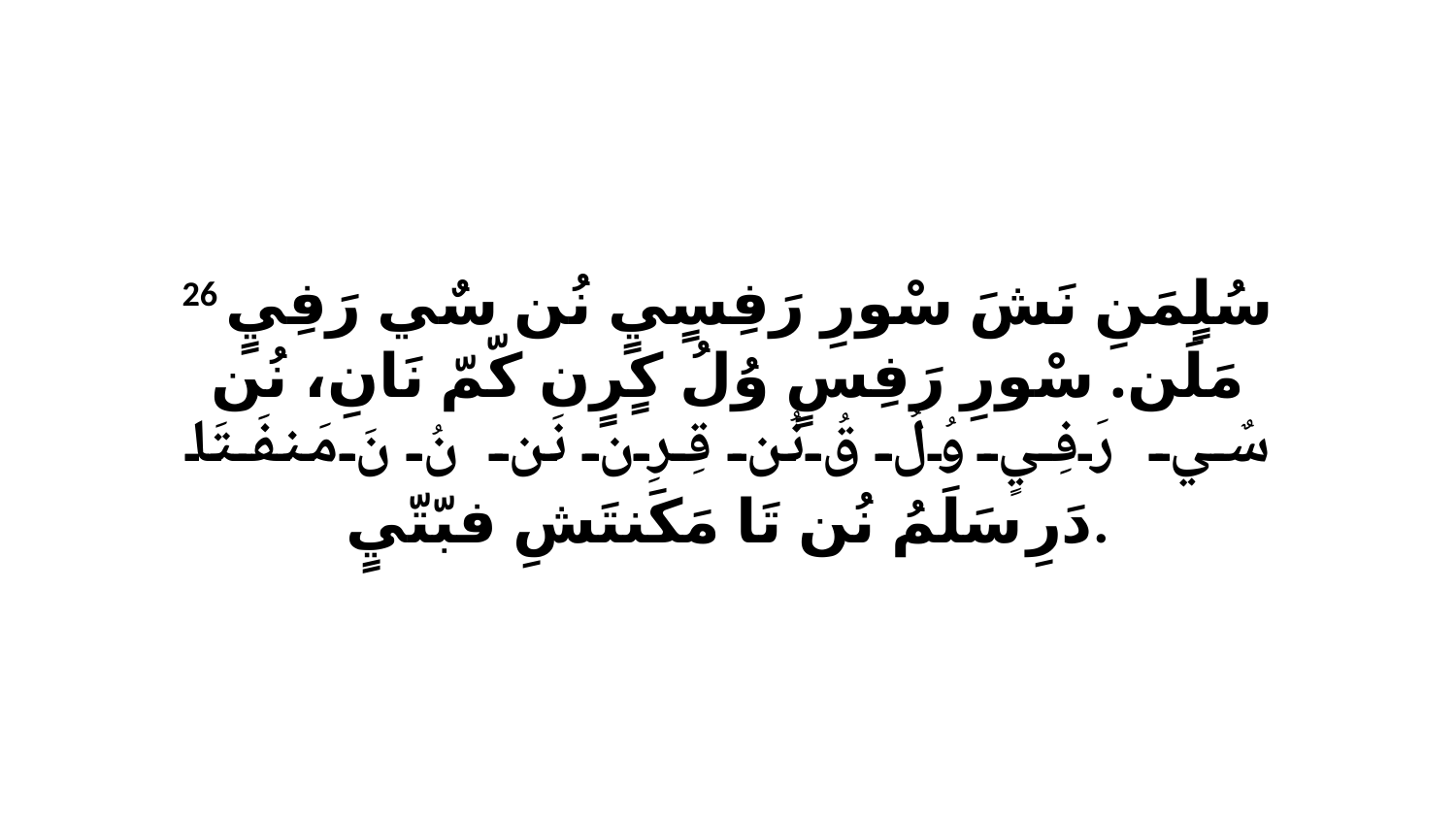

26 سُلٍمَنِ نَشَ سْورِ رَفِسٍيٍ نُن سٌي رَفِيٍ مَلَن. سْورِ رَفِسٍ وُلُ كٍرٍن كّمّ نَانِ، نُن سٌي رَفِيٍ وُلُ قُ نُن قِرِن نَن نُ نَ مَنفَتَا دَرِ سَلَمُ نُن تَا مَكَنتَشِ فبّتّيٍ.